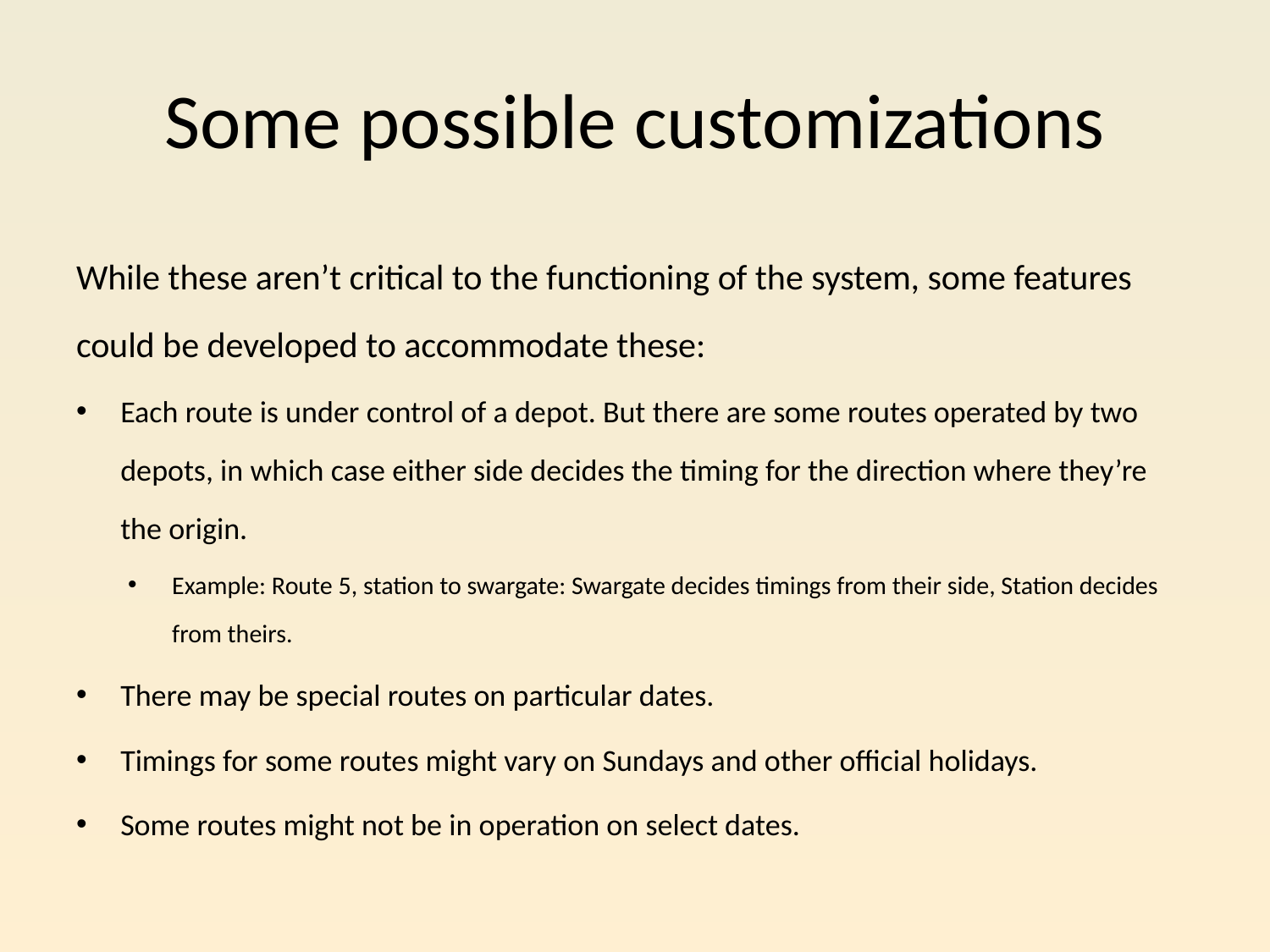

# Some possible customizations
While these aren’t critical to the functioning of the system, some features could be developed to accommodate these:
Each route is under control of a depot. But there are some routes operated by two depots, in which case either side decides the timing for the direction where they’re the origin.
Example: Route 5, station to swargate: Swargate decides timings from their side, Station decides from theirs.
There may be special routes on particular dates.
Timings for some routes might vary on Sundays and other official holidays.
Some routes might not be in operation on select dates.